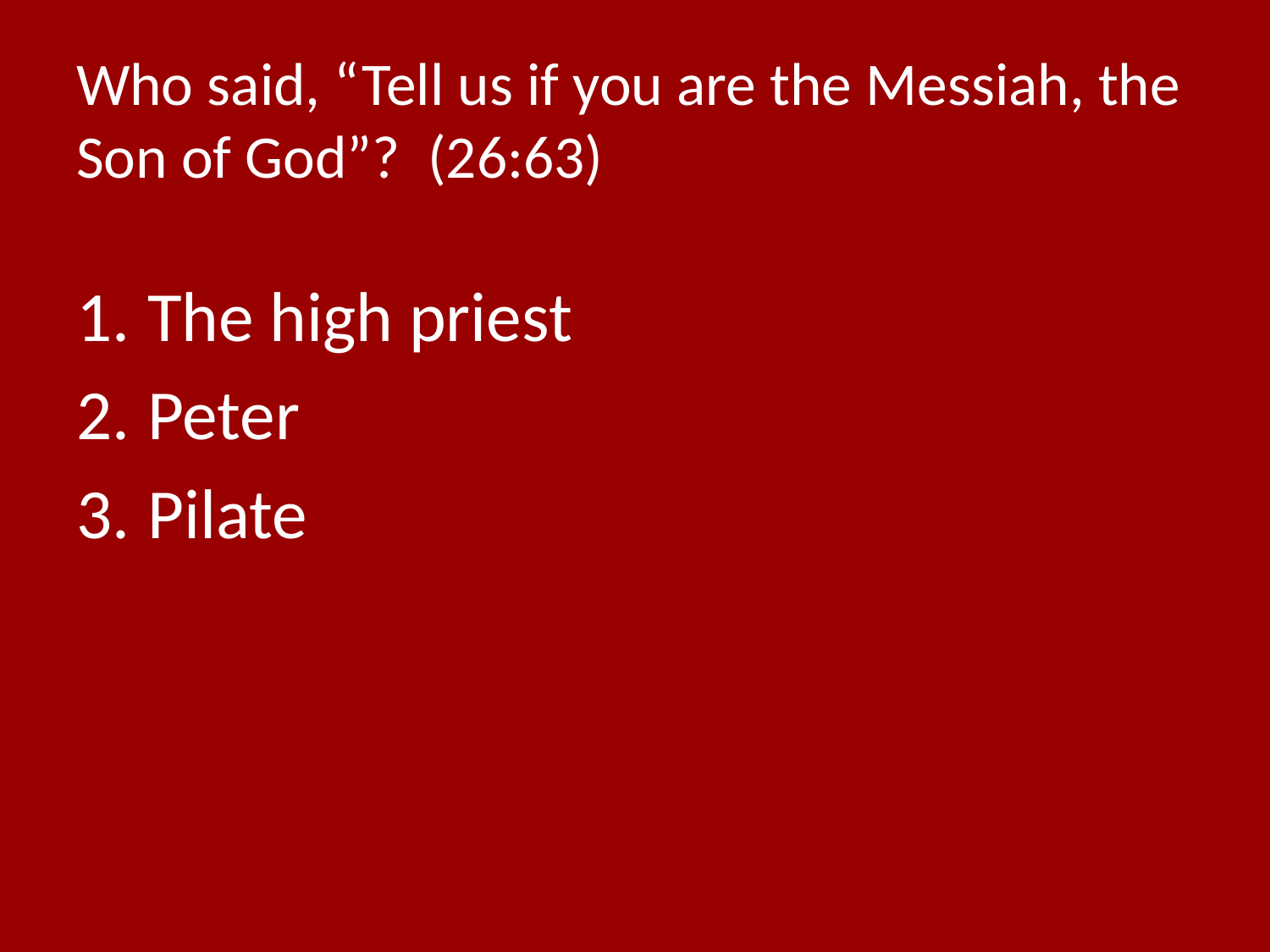

# Who said, “Tell us if you are the Messiah, the Son of God”?  (26:63)
The high priest
Peter
Pilate